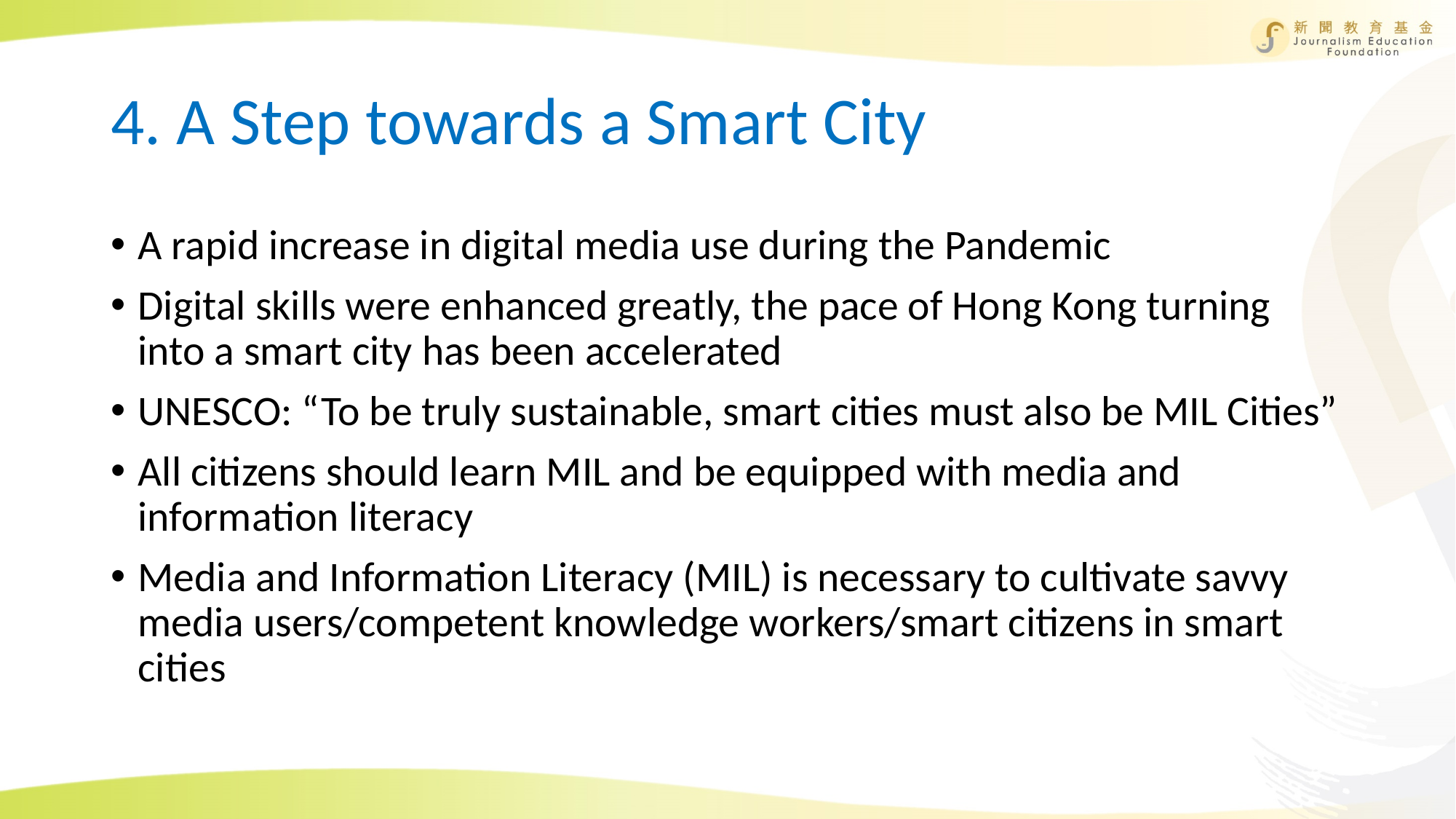

# 4. A Step towards a Smart City
A rapid increase in digital media use during the Pandemic
Digital skills were enhanced greatly, the pace of Hong Kong turning into a smart city has been accelerated
UNESCO: “To be truly sustainable, smart cities must also be MIL Cities”
All citizens should learn MIL and be equipped with media and information literacy
Media and Information Literacy (MIL) is necessary to cultivate savvy media users/competent knowledge workers/smart citizens in smart cities